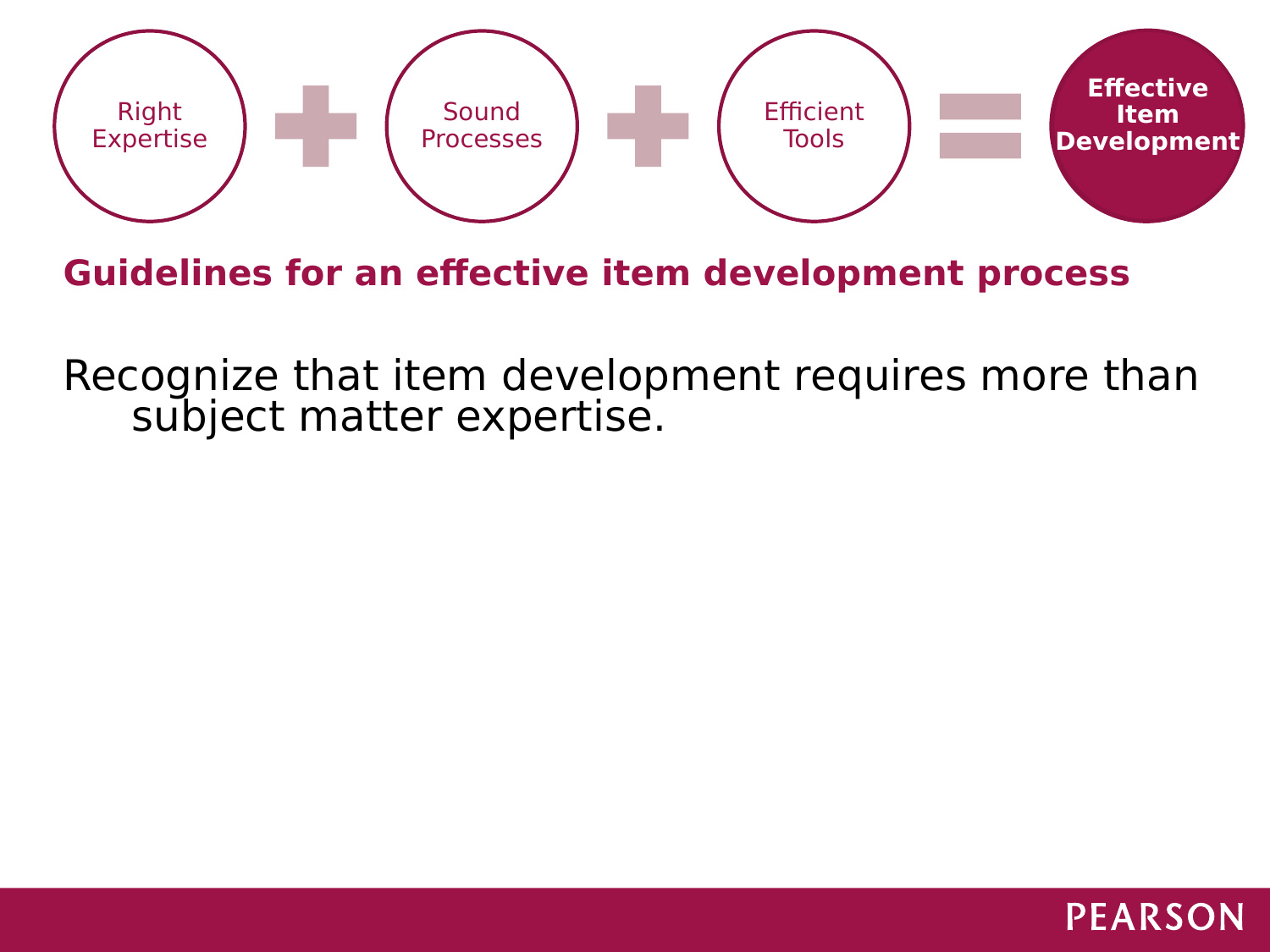

Right Expertise

Sound Processes

Efficient Tools

Effective Item Development

Guidelines for an effective item development process

Recognize that item development requires more than subject matter expertise.